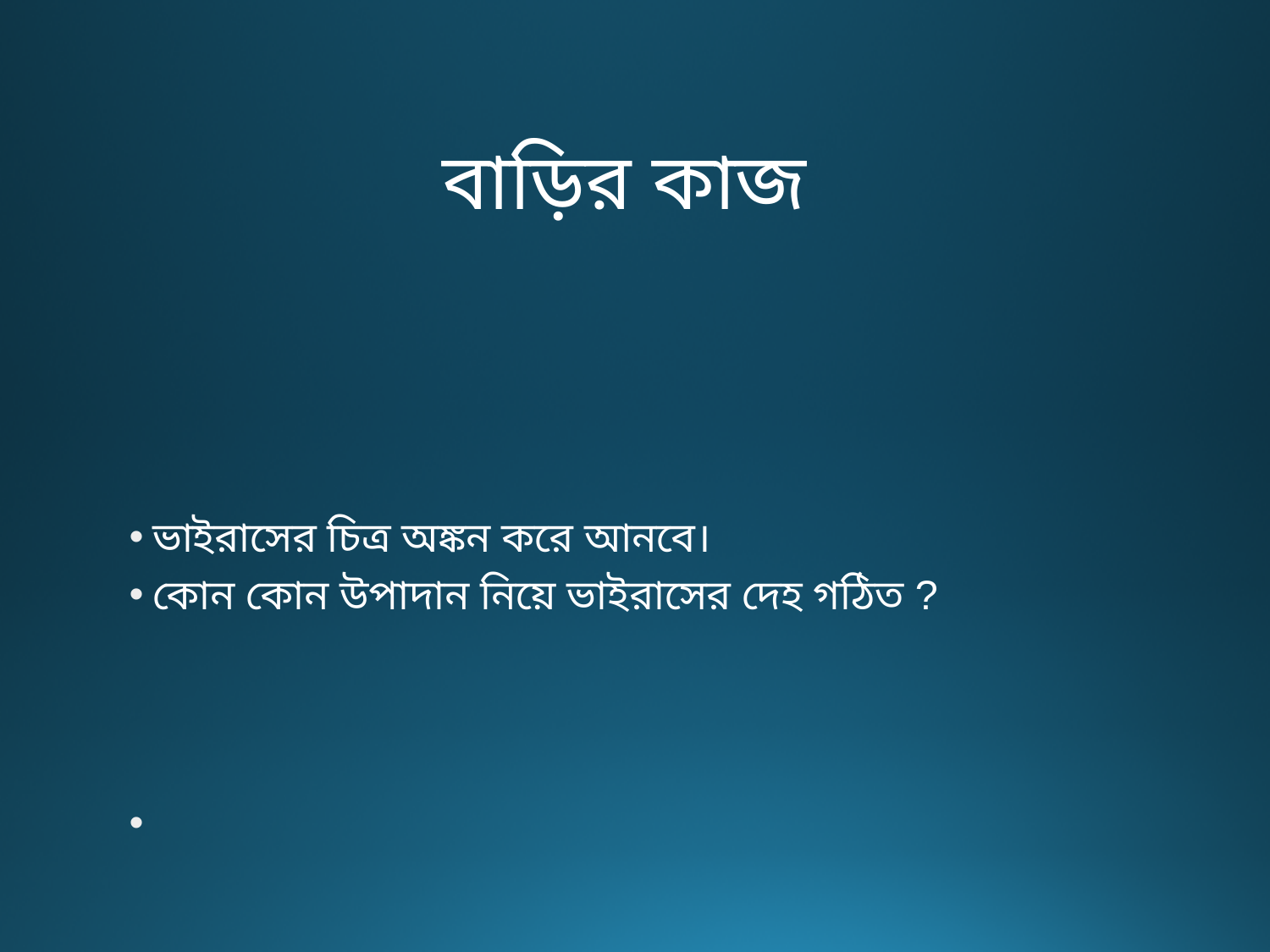

# বাড়ির কাজ

ভাইরাসের চিত্র অঙ্কন করে আনবে।
কোন কোন উপাদান নিয়ে ভাইরাসের দেহ গঠিত ?